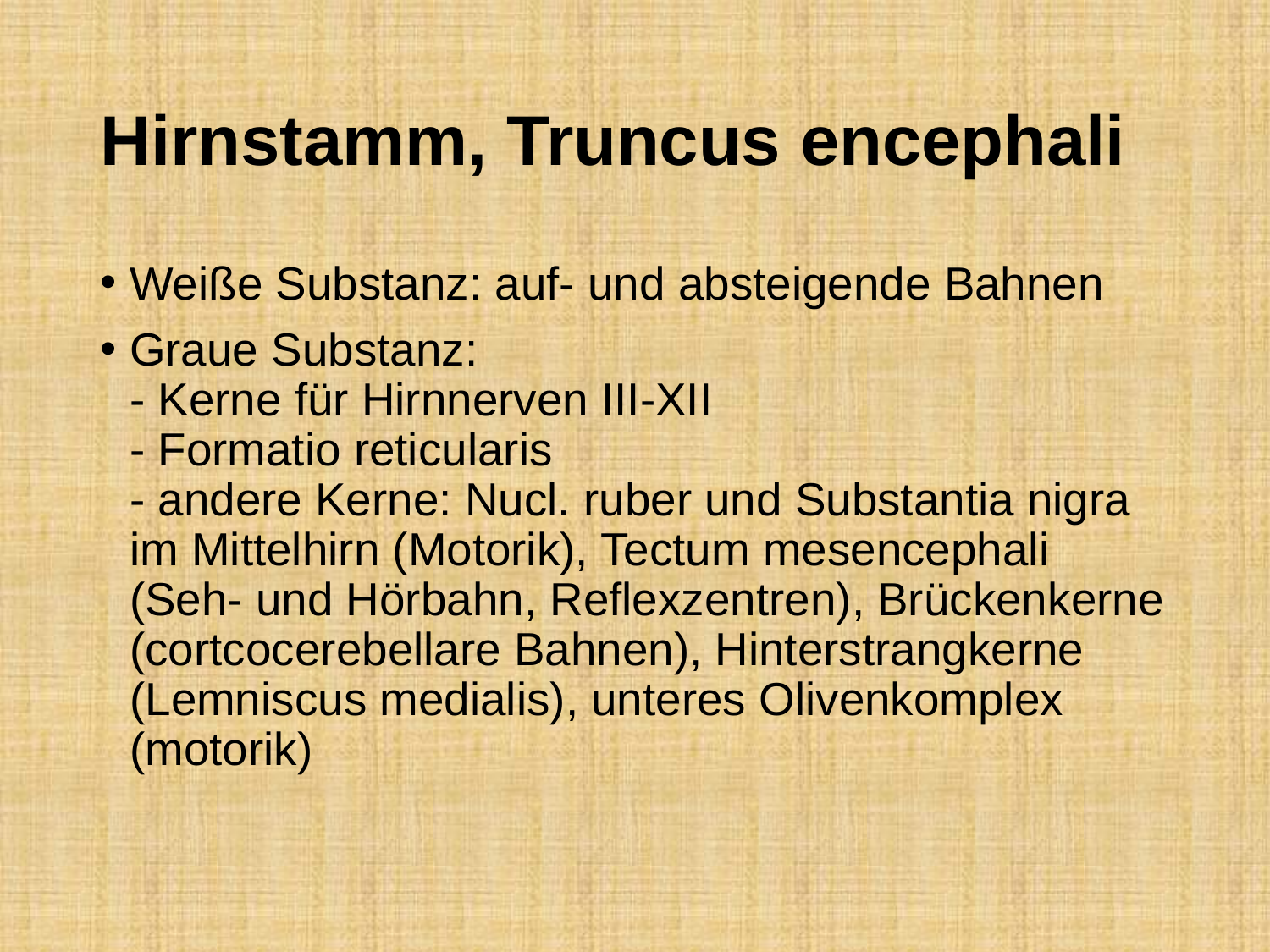

# Hirnstamm, Truncus encephali
Weiße Substanz: auf- und absteigende Bahnen
Graue Substanz:
- Kerne für Hirnnerven III-XII
- Formatio reticularis
- andere Kerne: Nucl. ruber und Substantia nigra im Mittelhirn (Motorik), Tectum mesencephali (Seh- und Hörbahn, Reflexzentren), Brückenkerne (cortcocerebellare Bahnen), Hinterstrangkerne (Lemniscus medialis), unteres Olivenkomplex (motorik)